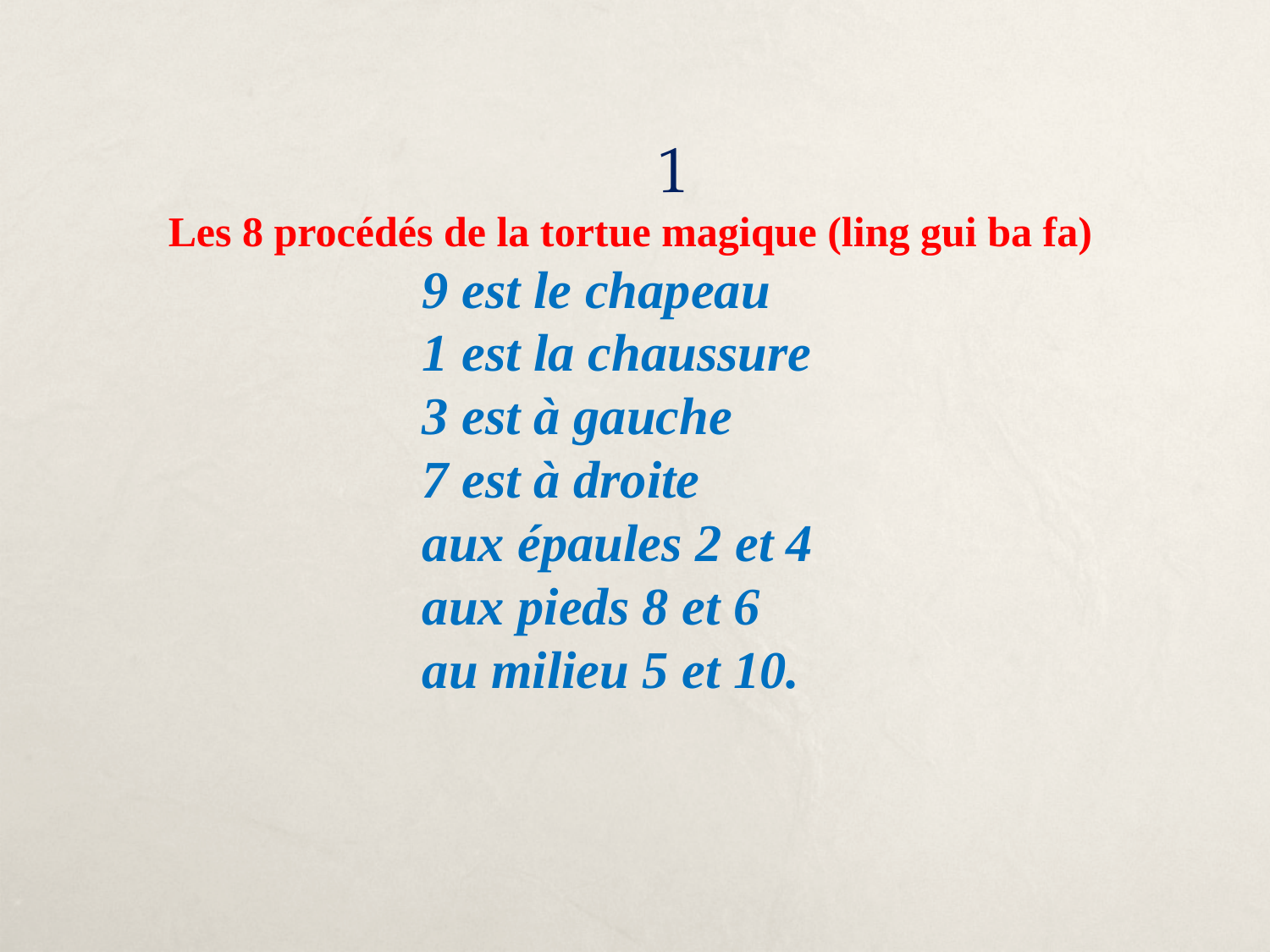

1
Les 8 procédés de la tortue magique (ling gui ba fa) 	 	9 est le chapeau
		1 est la chaussure
		3 est à gauche
		7 est à droite
		aux épaules 2 et 4
		aux pieds 8 et 6
		au milieu 5 et 10.